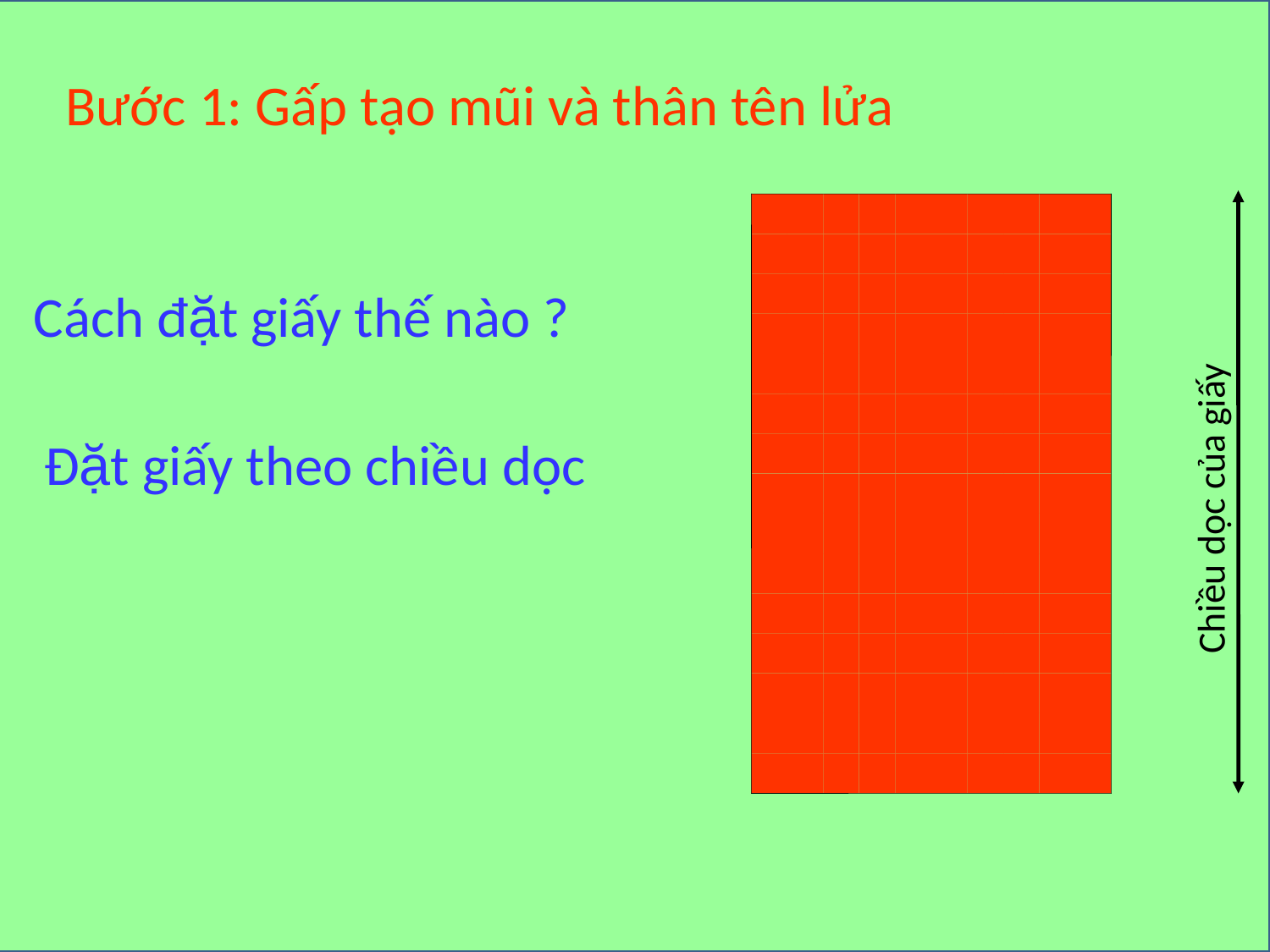

Bước 1: Gấp tạo mũi và thân tên lửa
Chiều dọc của giấy

Cách đặt giấy thế nào ?
Đặt giấy theo chiều dọc